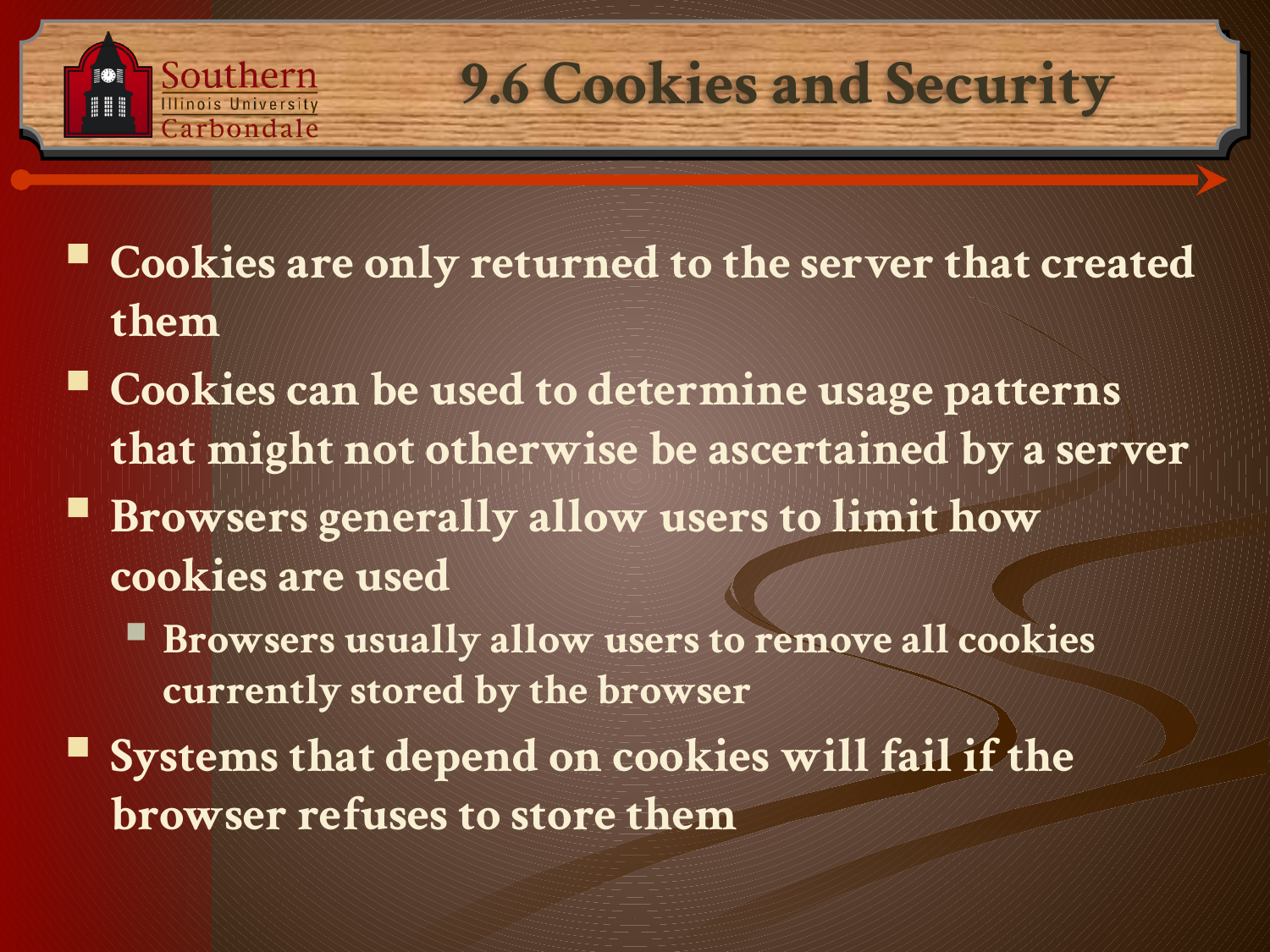

# 9.6 Cookies and Security
Cookies are only returned to the server that created them
Cookies can be used to determine usage patterns that might not otherwise be ascertained by a server
Browsers generally allow users to limit how cookies are used
Browsers usually allow users to remove all cookies currently stored by the browser
Systems that depend on cookies will fail if the browser refuses to store them